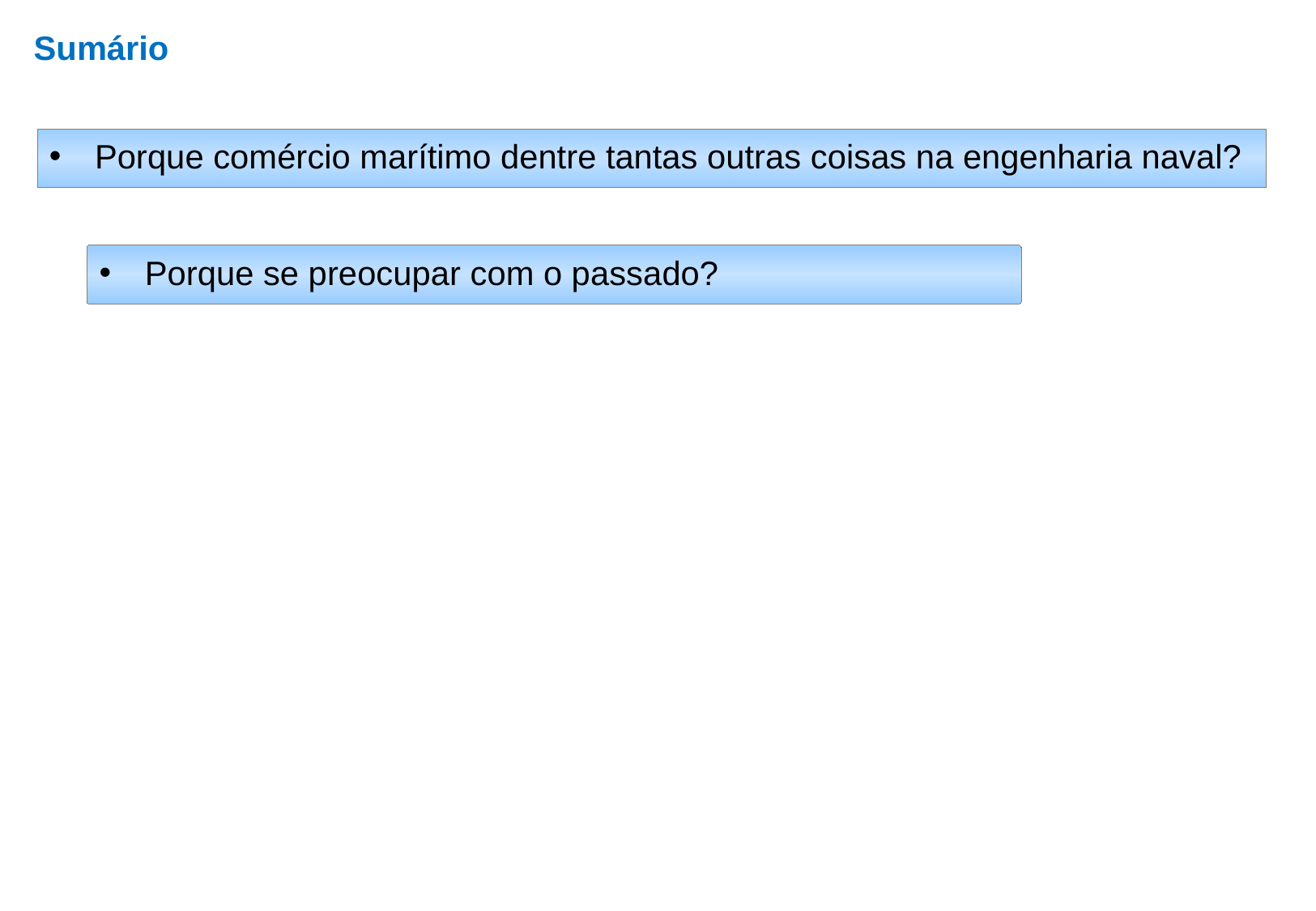

# Sumário
Porque comércio marítimo dentre tantas outras coisas na engenharia naval?
Porque se preocupar com o passado?